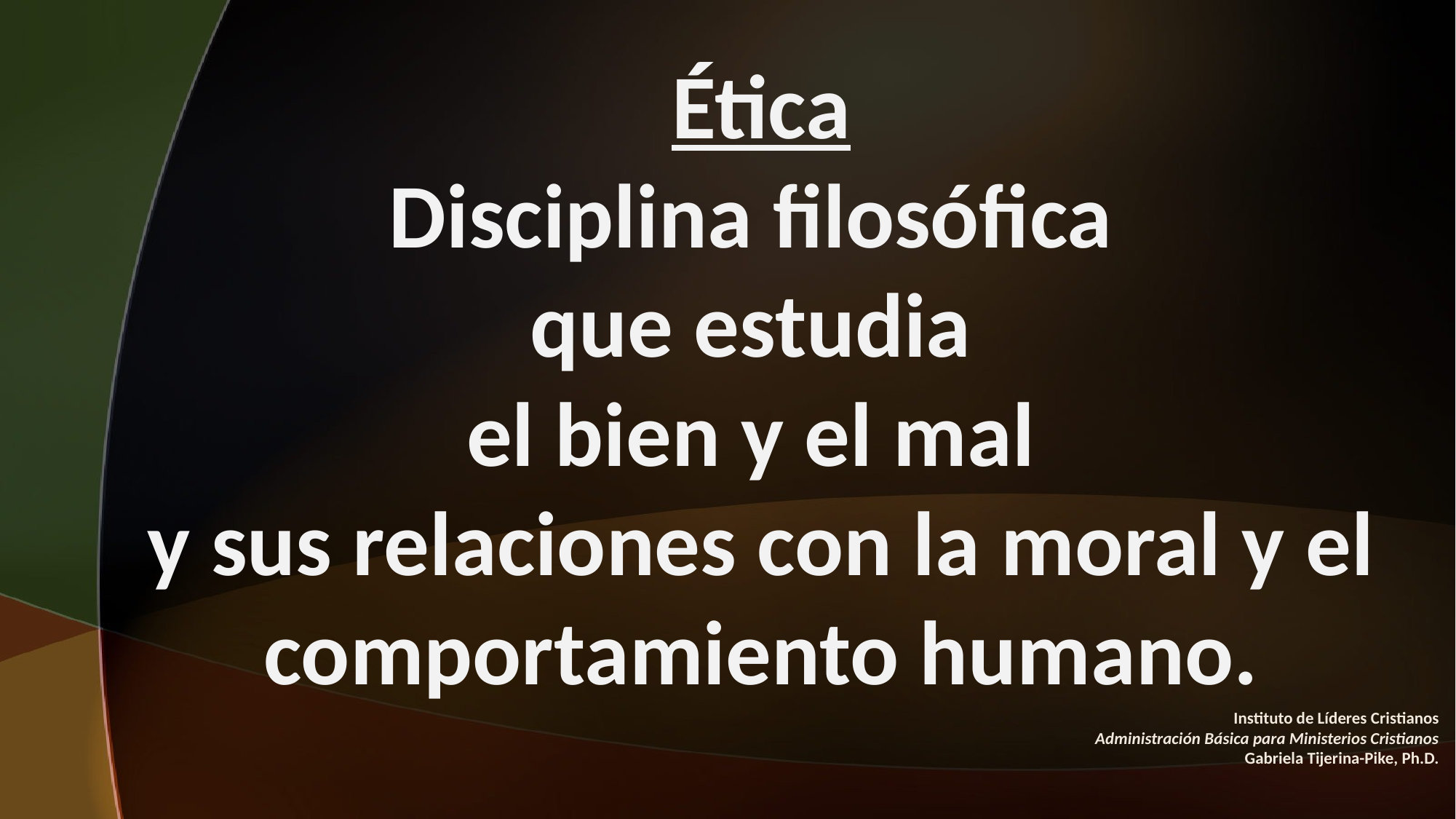

Ética
Disciplina filosófica
que estudia
el bien y el mal
y sus relaciones con la moral y el comportamiento humano.
Instituto de Líderes Cristianos
Administración Básica para Ministerios Cristianos
Gabriela Tijerina-Pike, Ph.D.